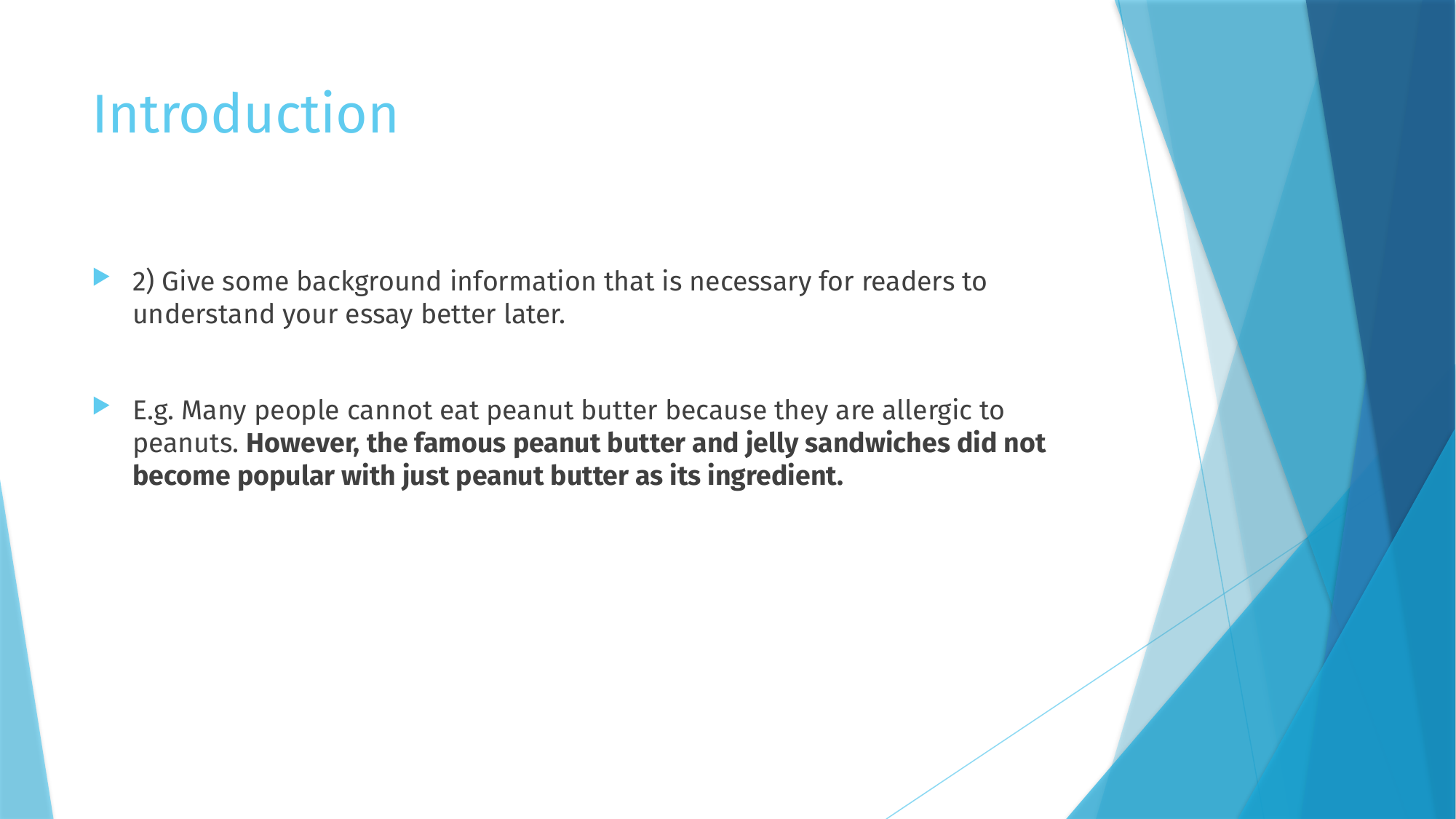

# Introduction
2) Give some background information that is necessary for readers to understand your essay better later.

E.g. Many people cannot eat peanut butter because they are allergic to peanuts. However, the famous peanut butter and jelly sandwiches did not become popular with just peanut butter as its ingredient.